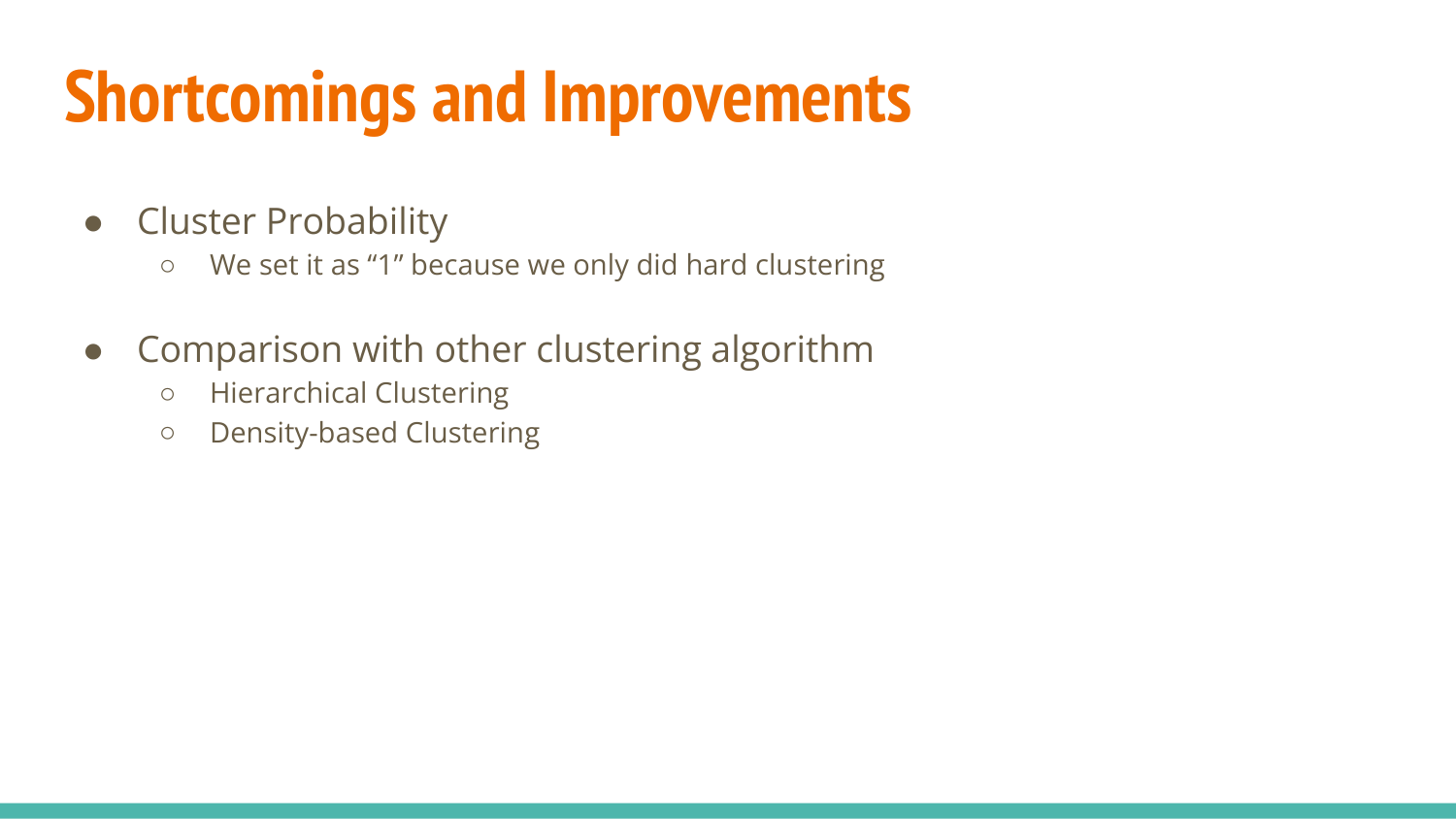

# Shortcomings and Improvements
Cluster Probability
We set it as “1” because we only did hard clustering
Comparison with other clustering algorithm
Hierarchical Clustering
Density-based Clustering